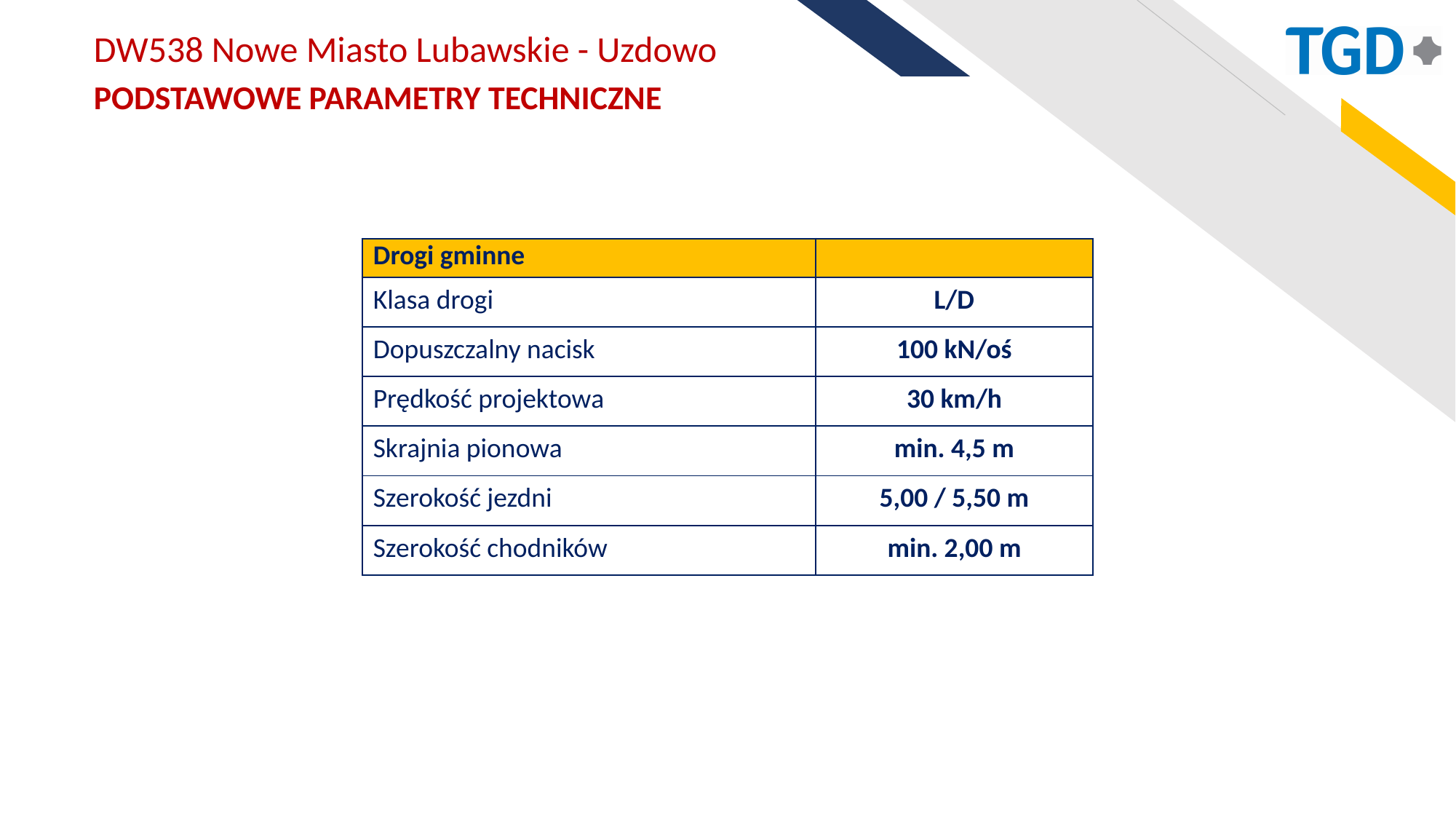

DW538 Nowe Miasto Lubawskie - Uzdowo
PODSTAWOWE PARAMETRY TECHNICZNE
| Drogi gminne |  |
| --- | --- |
| Klasa drogi | L/D |
| Dopuszczalny nacisk | 100 kN/oś |
| Prędkość projektowa | 30 km/h |
| Skrajnia pionowa | min. 4,5 m |
| Szerokość jezdni | 5,00 / 5,50 m |
| Szerokość chodników | min. 2,00 m |